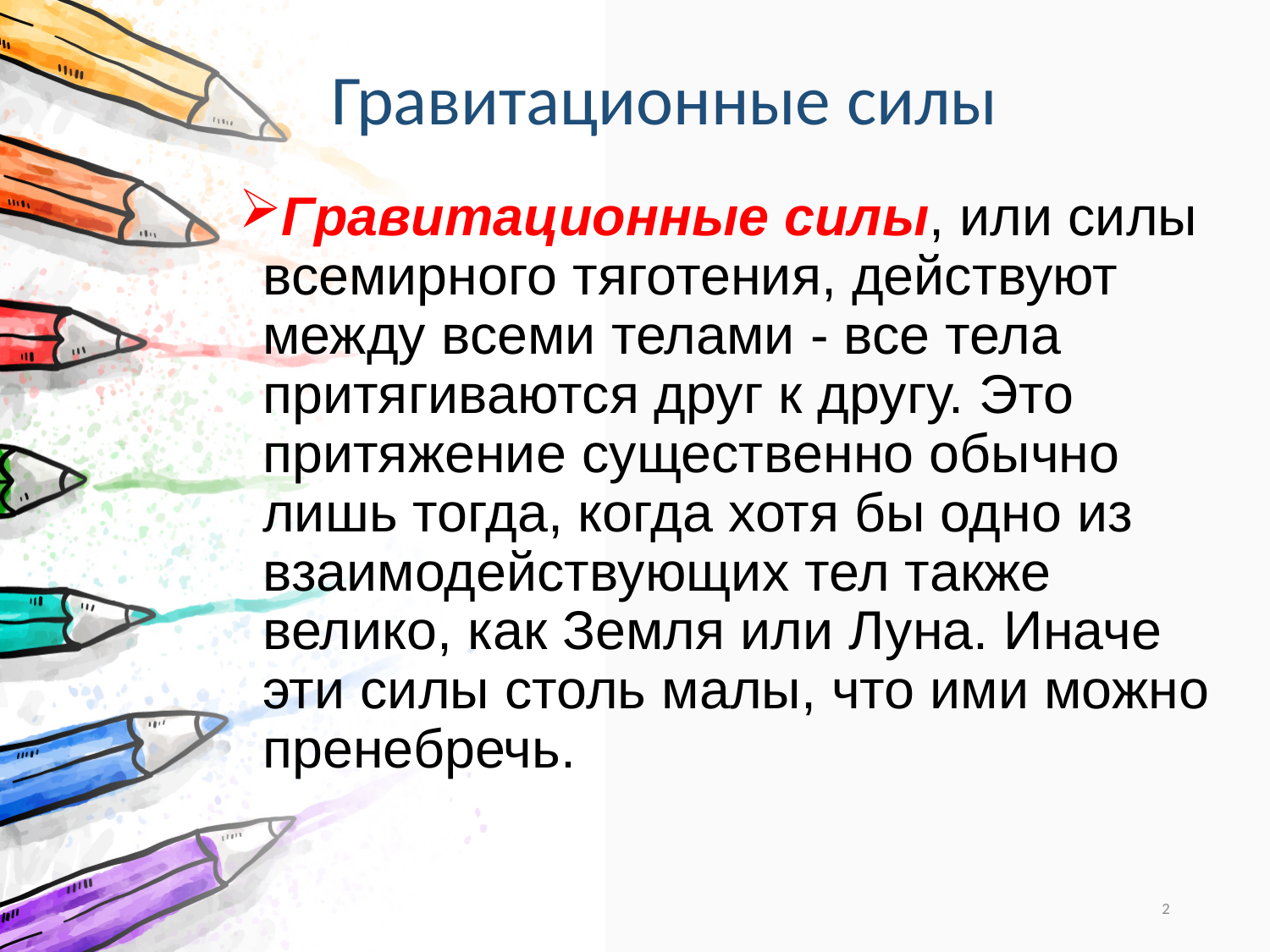

# Гравитационные силы
Гравитационные силы, или силы всемирного тяготения, действуют между всеми телами - все тела притягиваются друг к другу. Это притяжение существенно обычно лишь тогда, когда хотя бы одно из взаимодействующих тел также велико, как Земля или Луна. Иначе эти силы столь малы, что ими можно пренебречь.
2